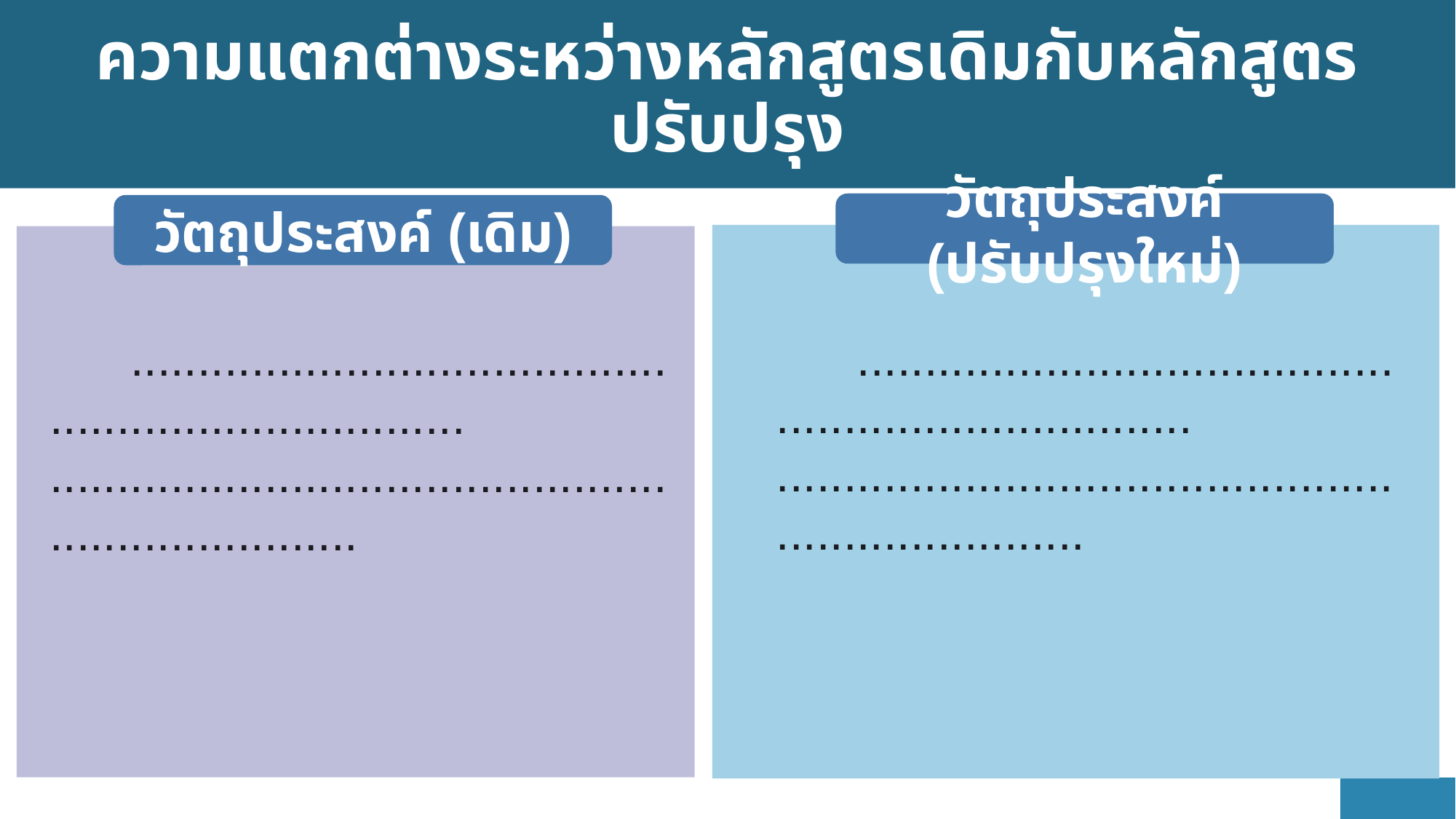

# ความแตกต่างระหว่างหลักสูตรเดิมกับหลักสูตรปรับปรุง

วัตถุประสงค์ (ปรับปรุงใหม่)
วัตถุประสงค์ (เดิม)

      .......................................................................
.....................................................................
      .......................................................................
.....................................................................